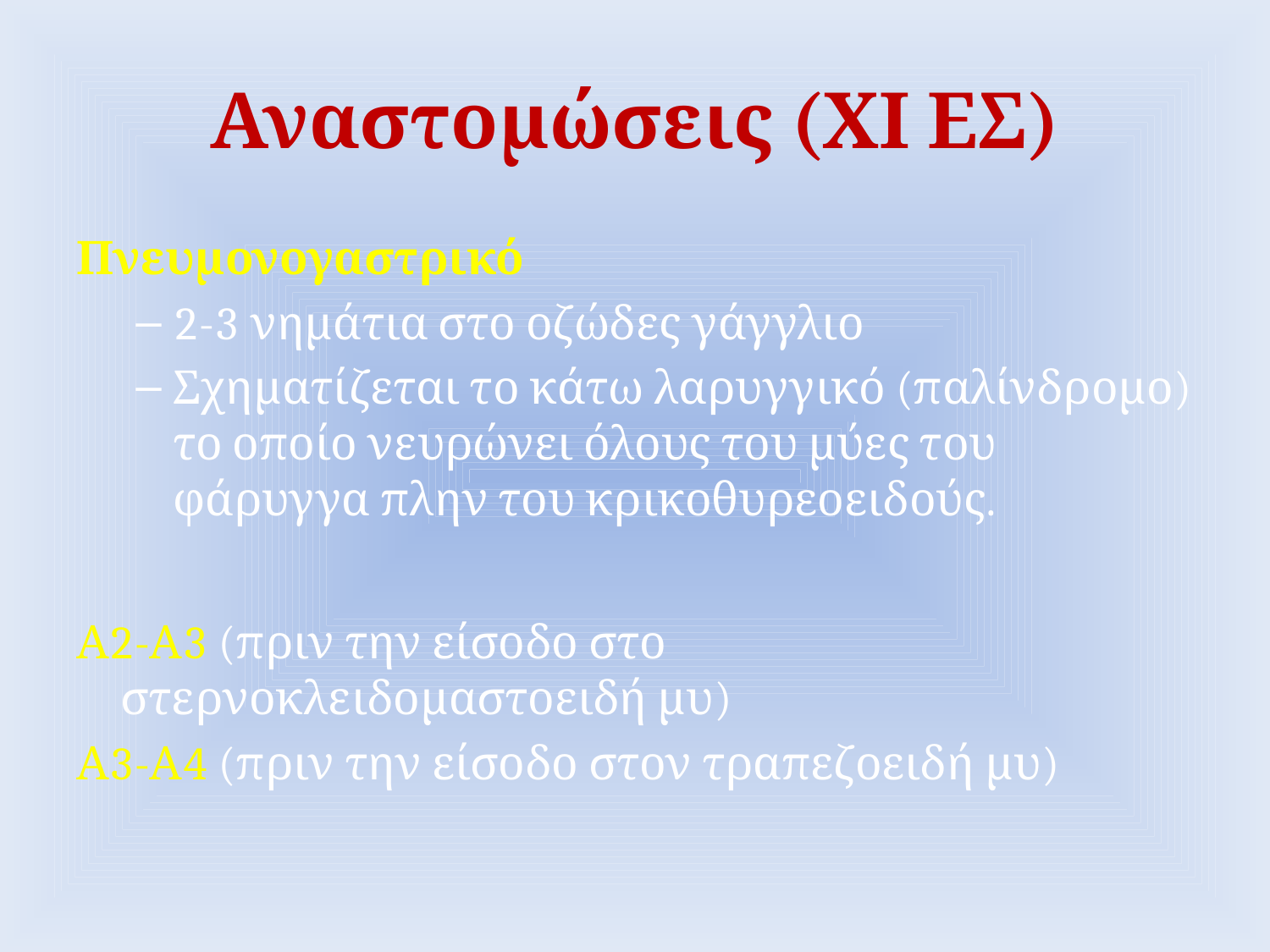

# Αναστομώσεις (ΧΙ ΕΣ)
Πνευμονογαστρικό
2-3 νημάτια στο οζώδες γάγγλιο
Σχηματίζεται το κάτω λαρυγγικό (παλίνδρομο) το οποίο νευρώνει όλους του μύες του φάρυγγα πλην του κρικοθυρεοειδούς.

Α2-Α3 (πριν την είσοδο στο στερνοκλειδομαστοειδή μυ)
Α3-Α4 (πριν την είσοδο στον τραπεζοειδή μυ)